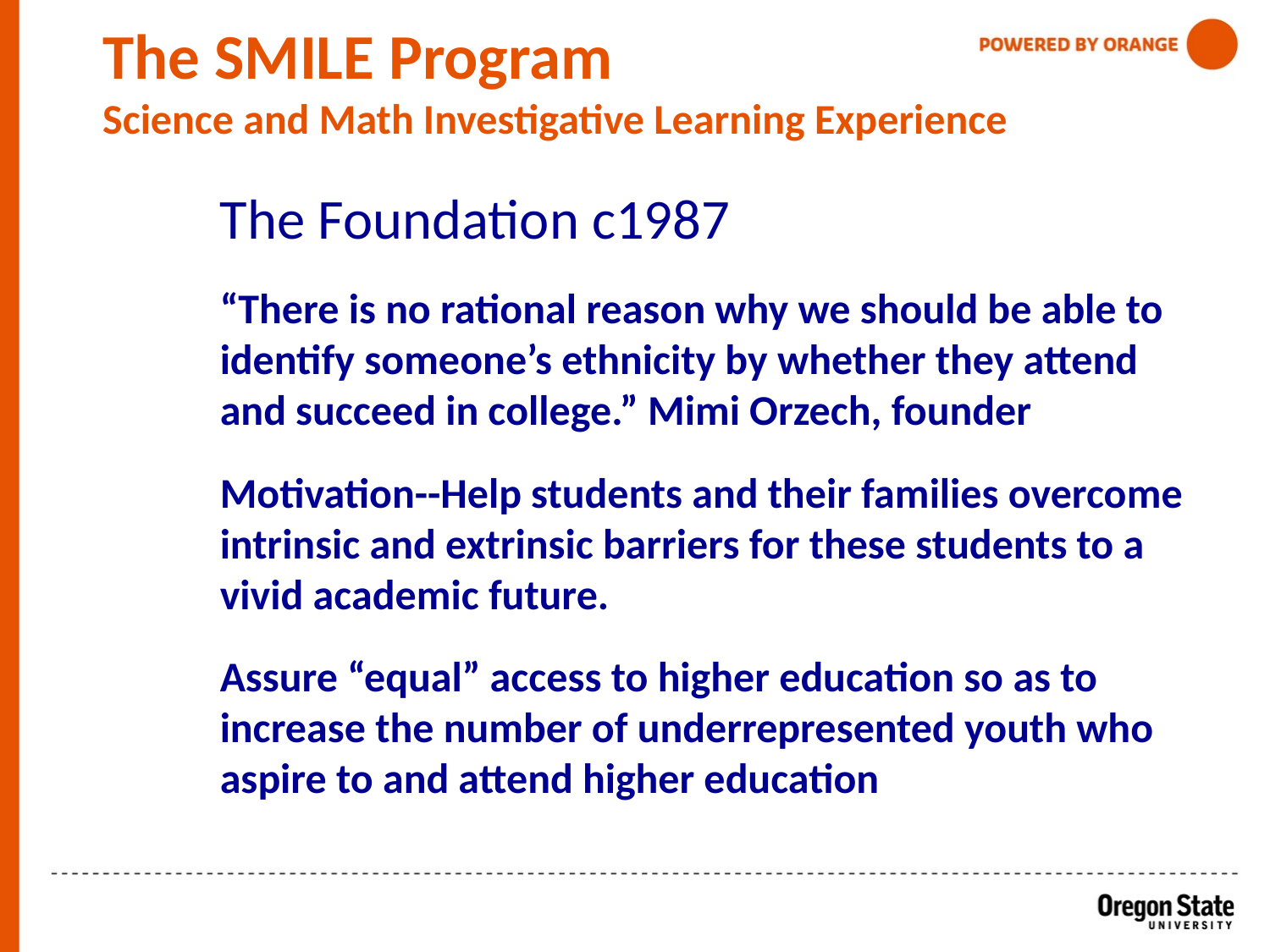

# The SMILE Program Science and Math Investigative Learning Experience
The Foundation c1987
“There is no rational reason why we should be able to identify someone’s ethnicity by whether they attend and succeed in college.” Mimi Orzech, founder
Motivation--Help students and their families overcome intrinsic and extrinsic barriers for these students to a vivid academic future.
Assure “equal” access to higher education so as to increase the number of underrepresented youth who aspire to and attend higher education